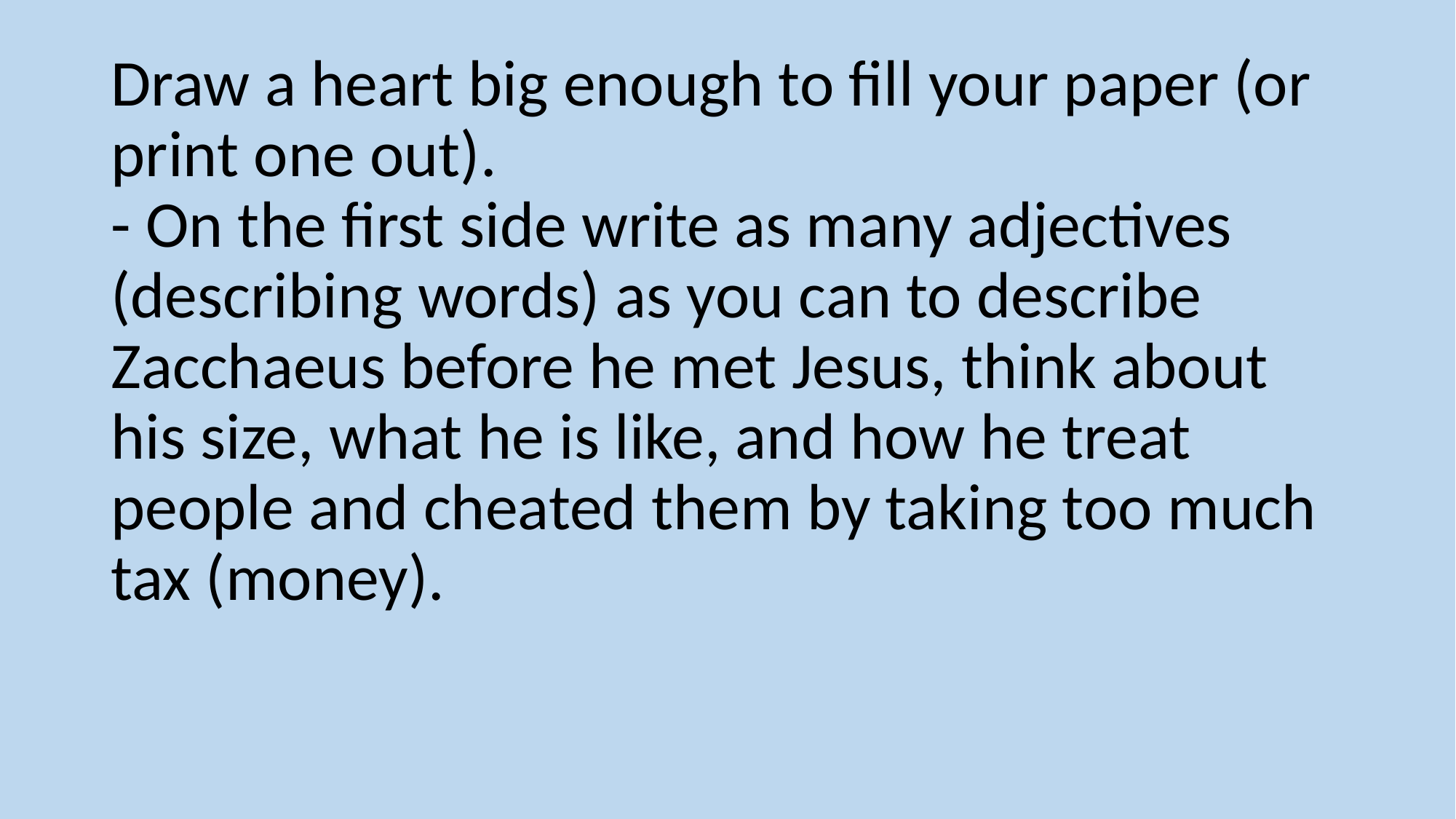

# Draw a heart big enough to fill your paper (or print one out). - On the first side write as many adjectives (describing words) as you can to describe Zacchaeus before he met Jesus, think about his size, what he is like, and how he treat people and cheated them by taking too much tax (money).